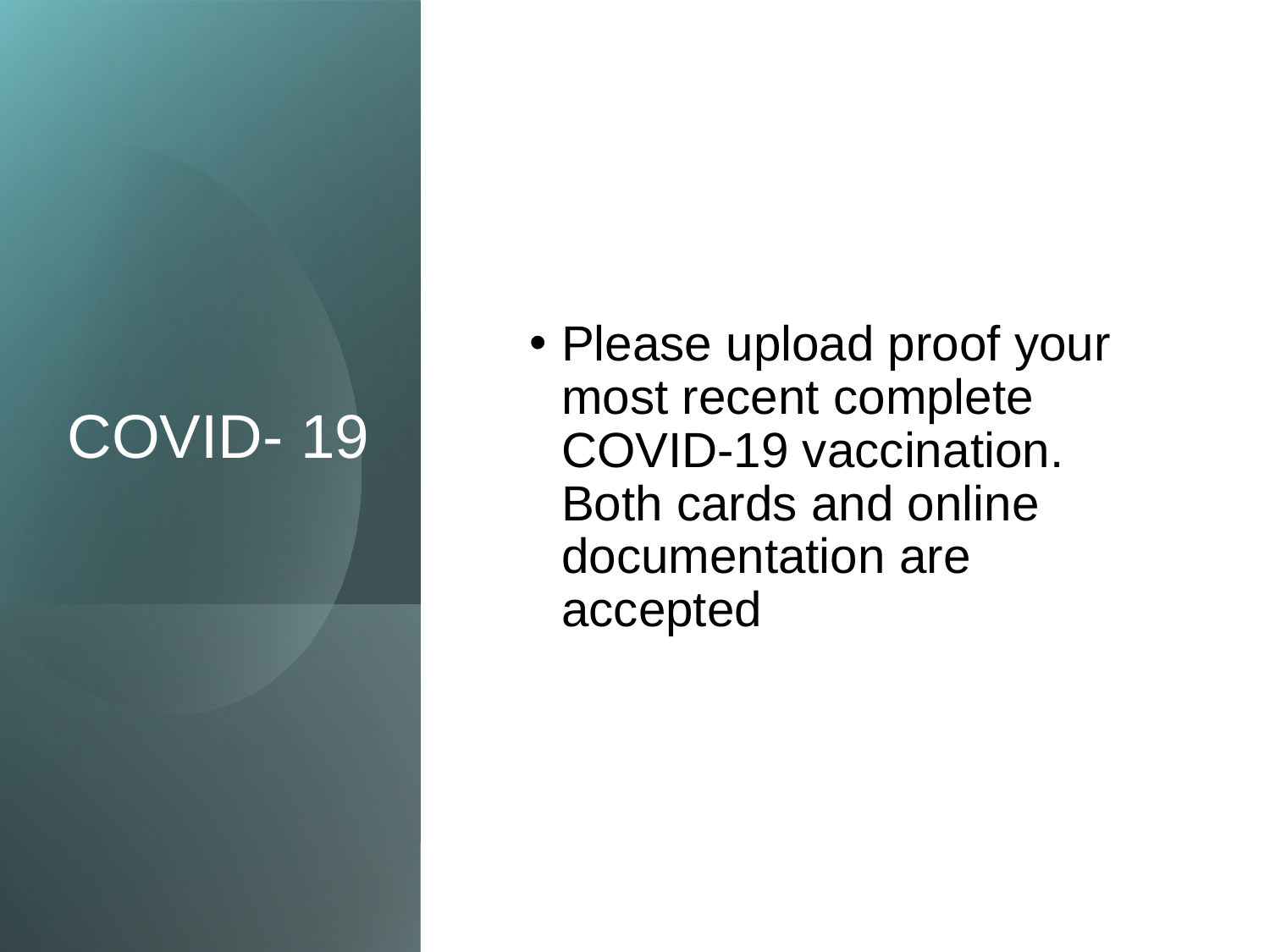

# COVID- 19

Please upload proof your most recent complete COVID-19 vaccination. Both cards and online documentation are accepted